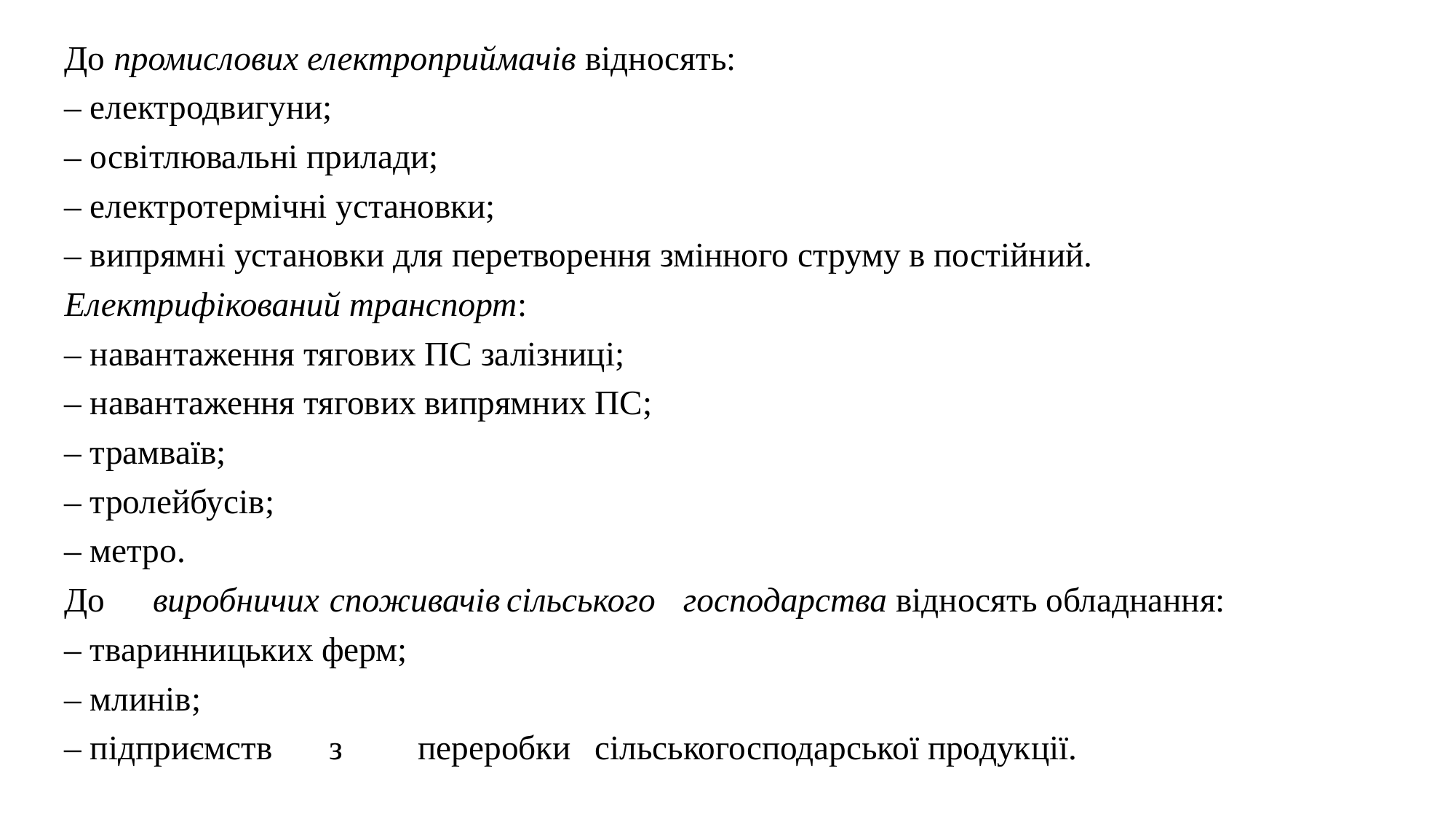

До промислових електроприймачів відносять:
– електродвигуни;
– освітлювальні прилади;
– електротермічні установки;
– випрямні установки для перетворення змінного струму в постійний.
Електрифікований транспорт:
– навантаження тягових ПС залізниці;
– навантаження тягових випрямних ПС;
– трамваїв;
– тролейбусів;
– метро.
До	виробничих	споживачів	сільського	господарства відносять обладнання:
– тваринницьких ферм;
– млинів;
– підприємств	з	переробки	сільськогосподарської продукції.